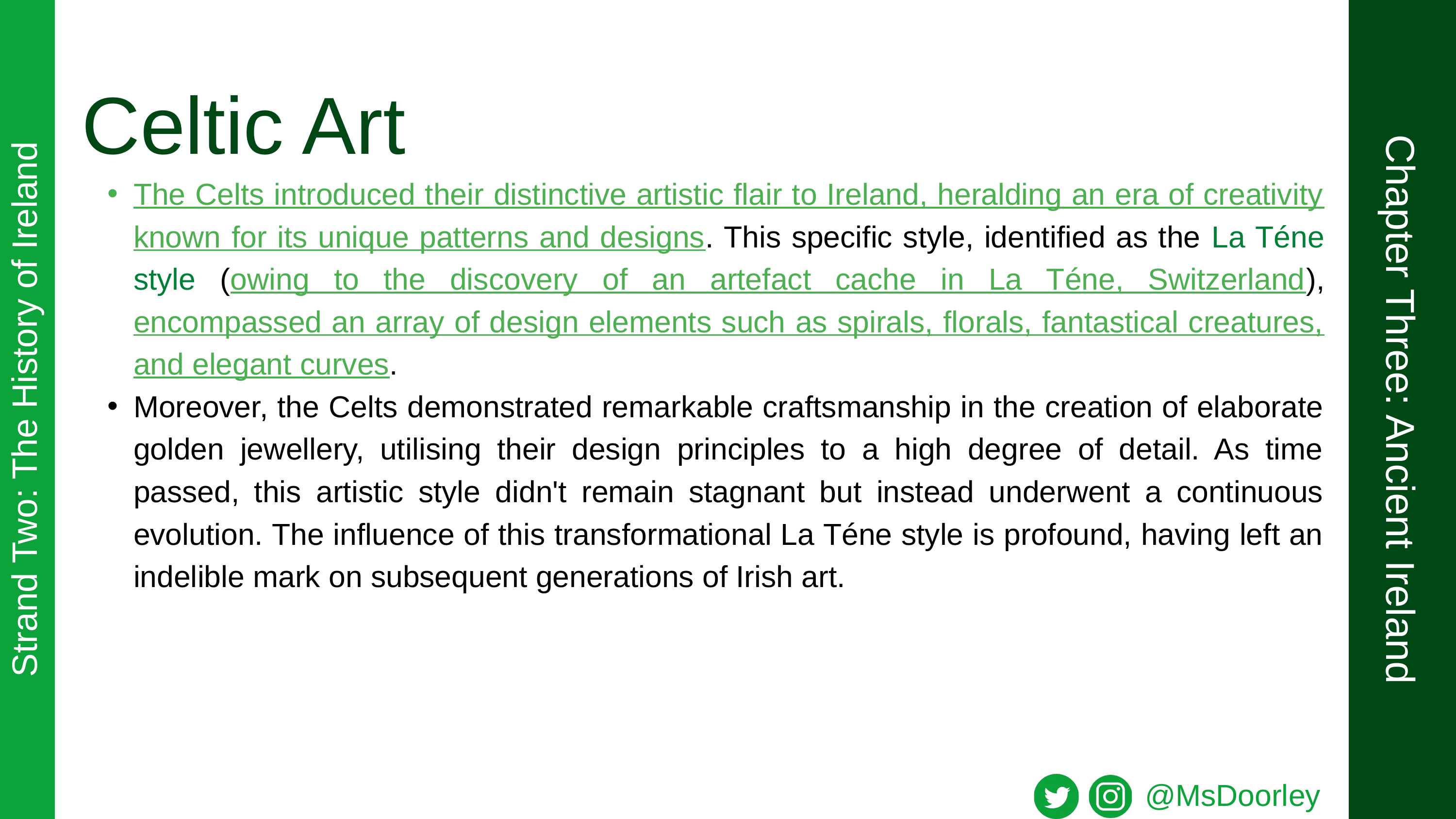

Celtic Art
The Celts introduced their distinctive artistic flair to Ireland, heralding an era of creativity known for its unique patterns and designs. This specific style, identified as the La Téne style (owing to the discovery of an artefact cache in La Téne, Switzerland), encompassed an array of design elements such as spirals, florals, fantastical creatures, and elegant curves.
Moreover, the Celts demonstrated remarkable craftsmanship in the creation of elaborate golden jewellery, utilising their design principles to a high degree of detail. As time passed, this artistic style didn't remain stagnant but instead underwent a continuous evolution. The influence of this transformational La Téne style is profound, having left an indelible mark on subsequent generations of Irish art.
Chapter Three: Ancient Ireland
Strand Two: The History of Ireland

@MsDoorley